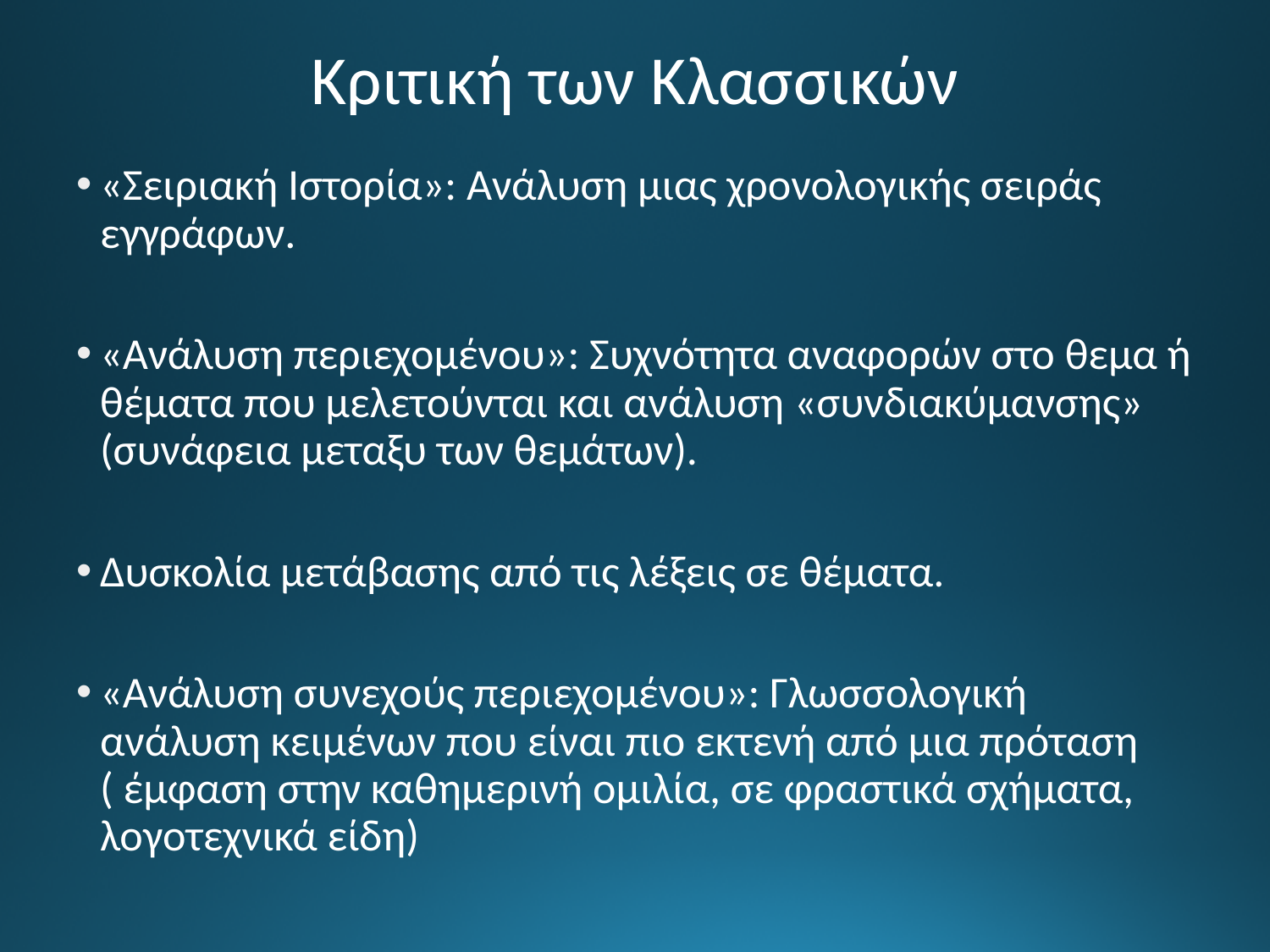

# Κριτική των Κλασσικών
«Σειριακή Ιστορία»: Ανάλυση μιας χρονολογικής σειράς εγγράφων.

«Aνάλυση περιεχομένου»: Συχνότητα αναφορών στο θεμα ή θέματα που μελετούνται και ανάλυση «συνδιακύμανσης» (συνάφεια μεταξυ των θεμάτων).

Δυσκολία μετάβασης από τις λέξεις σε θέματα.

«Ανάλυση συνεχούς περιεχομένου»: Γλωσσολογική ανάλυση κειμένων που είναι πιο εκτενή από μια πρόταση ( έμφαση στην καθημερινή ομιλία, σε φραστικά σχήματα, λογοτεχνικά είδη)